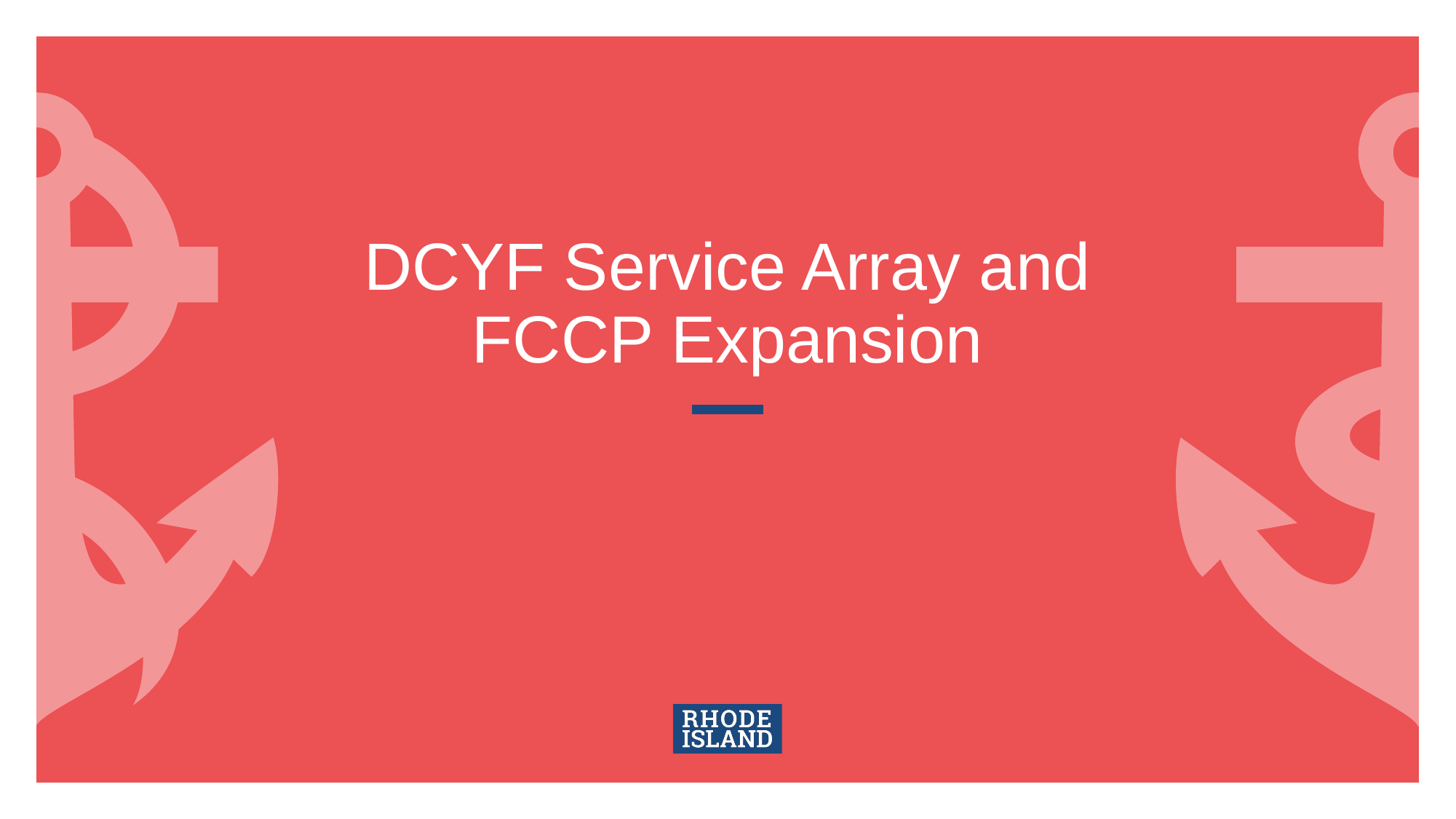

# DCYF Service Array and FCCP Expansion